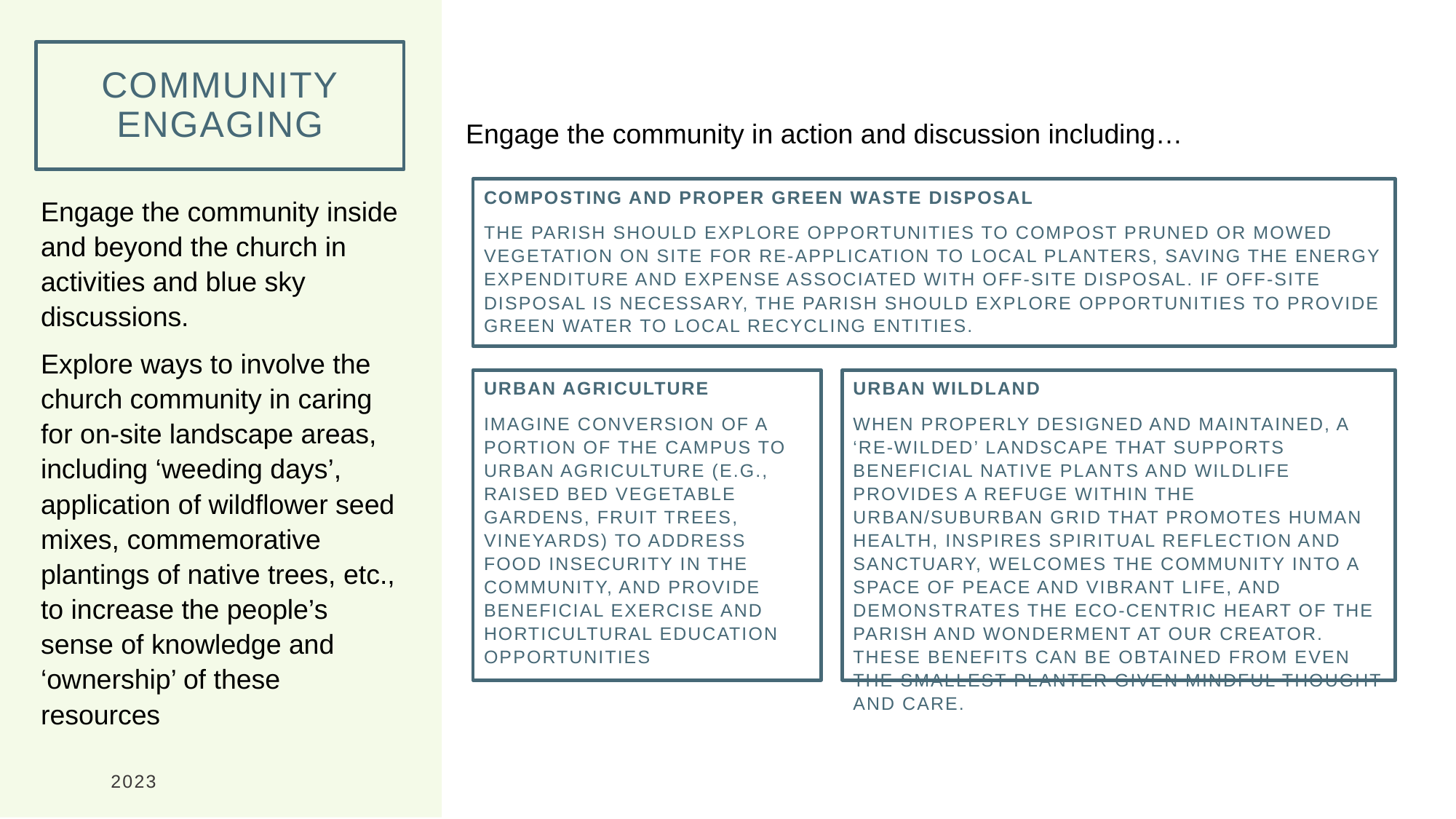

# Community engaging
Engage the community in action and discussion including…
Composting and Proper Green Waste Disposal
The parish should explore opportunities to compost pruned or mowed vegetation on site for re-application to local planters, saving the energy expenditure and expense associated with off-site disposal. If off-site disposal is necessary, the parish should explore opportunities to provide green water to local recycling entities.
Engage the community inside and beyond the church in activities and blue sky discussions.
Explore ways to involve the church community in caring for on-site landscape areas, including ‘weeding days’, application of wildflower seed mixes, commemorative plantings of native trees, etc., to increase the people’s sense of knowledge and ‘ownership’ of these resources
Urban Agriculture
Imagine conversion of a portion of the campus to urban agriculture (e.g., raised bed vegetable gardens, fruit trees, vineyards) to address food insecurity in the community, and provide beneficial exercise and horticultural education opportunities
Urban Wildland
When properly designed and maintained, a ‘re-wilded’ landscape that supports beneficial native plants and wildlife provides a refuge within the urban/suburban grid that promotes human health, inspires spiritual reflection and sanctuary, welcomes the community into a space of peace and vibrant life, and demonstrates the eco-centric heart of the parish and wonderment at our Creator. These benefits can be obtained from even the smallest planter given mindful thought and care.
2023